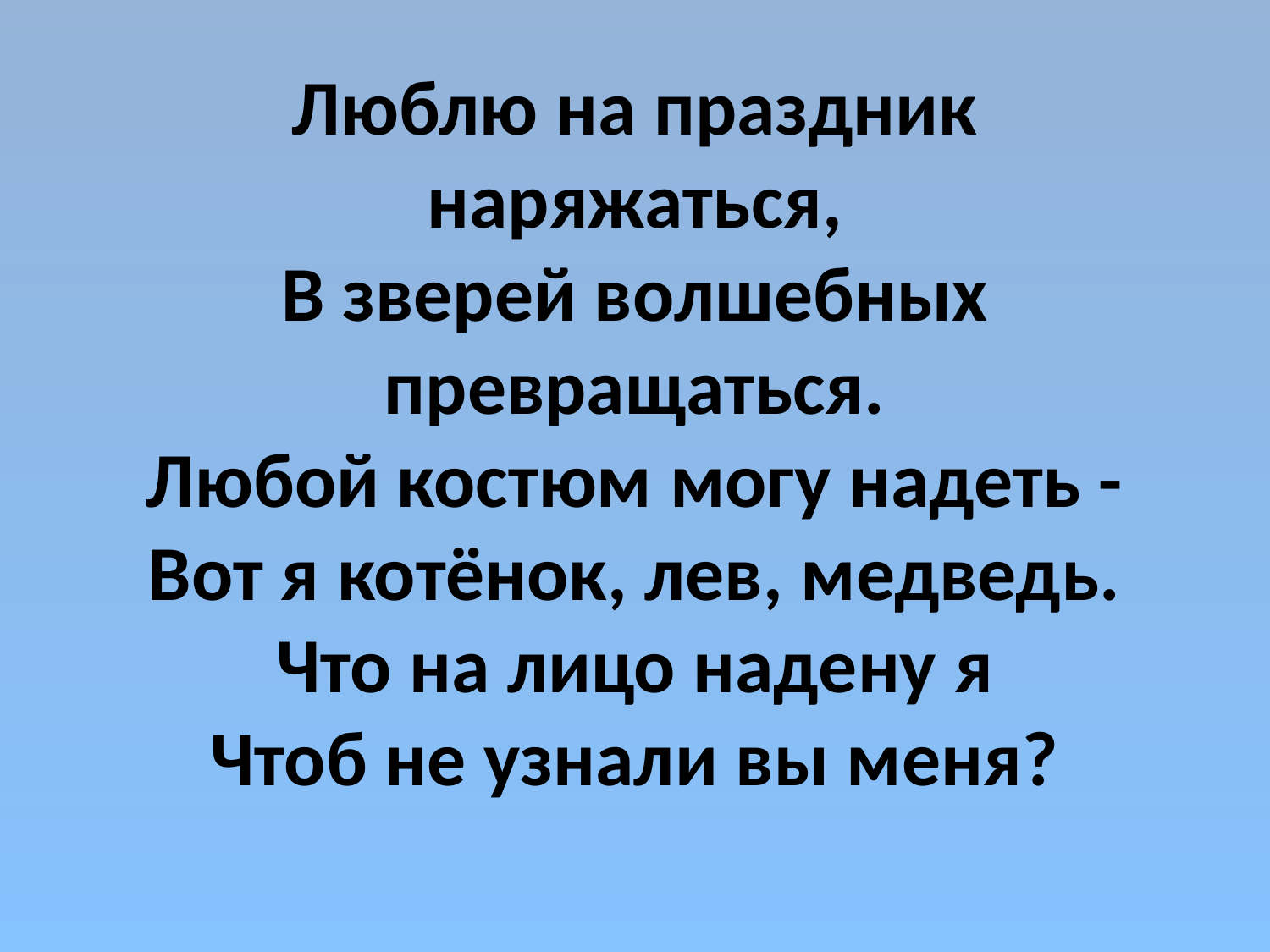

# Люблю на праздник наряжаться, В зверей волшебных превращаться. Любой костюм могу надеть - Вот я котёнок, лев, медведь. Что на лицо надену я Чтоб не узнали вы меня?